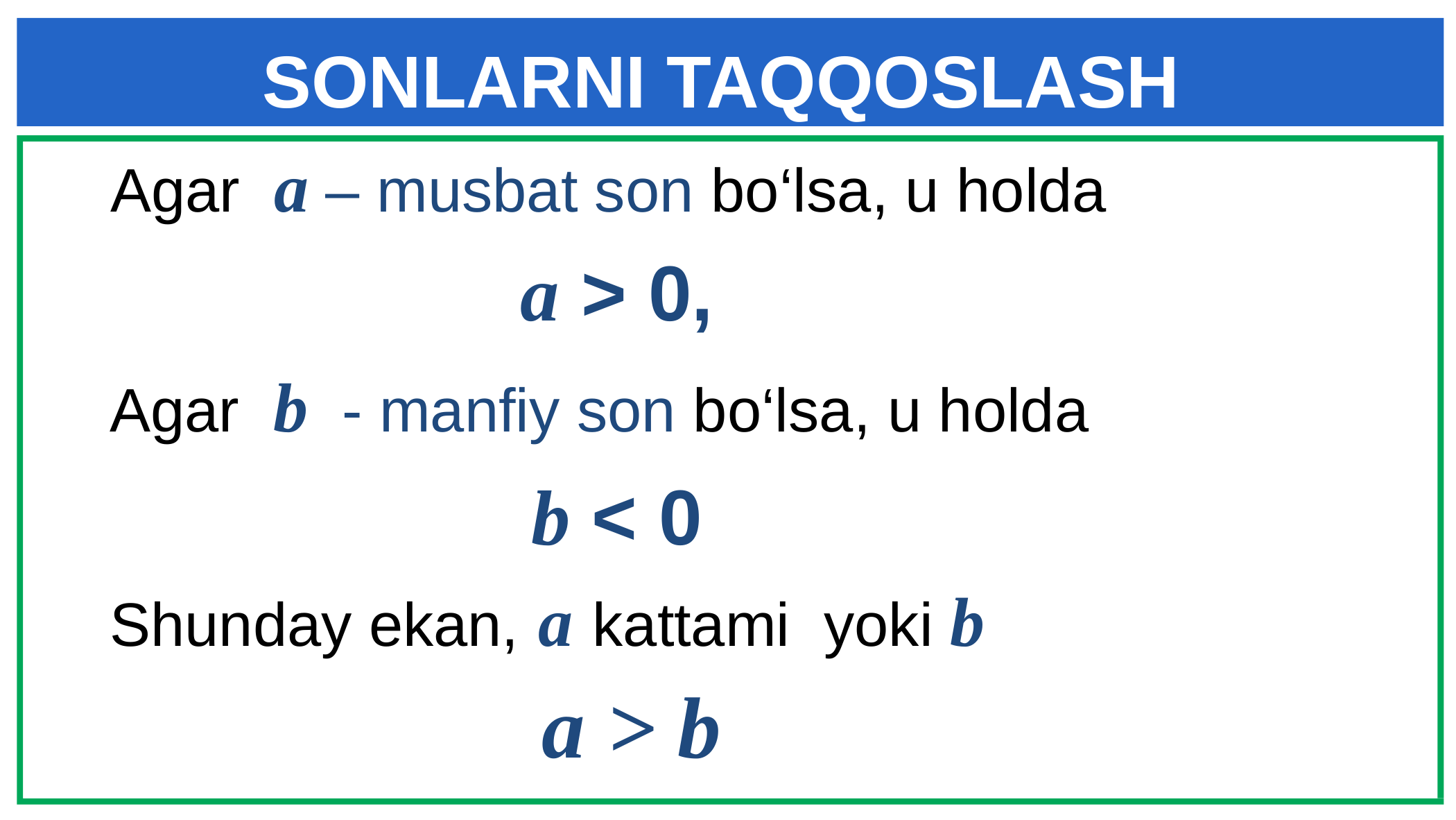

SONLARNI TAQQOSLASH
   Agar  a – musbat son bo‘lsa, u holda
a > 0,
   Agar  b  - manfiy son bo‘lsa, u holda
b < 0
   Shunday ekan, a kattami  yoki b
a > b